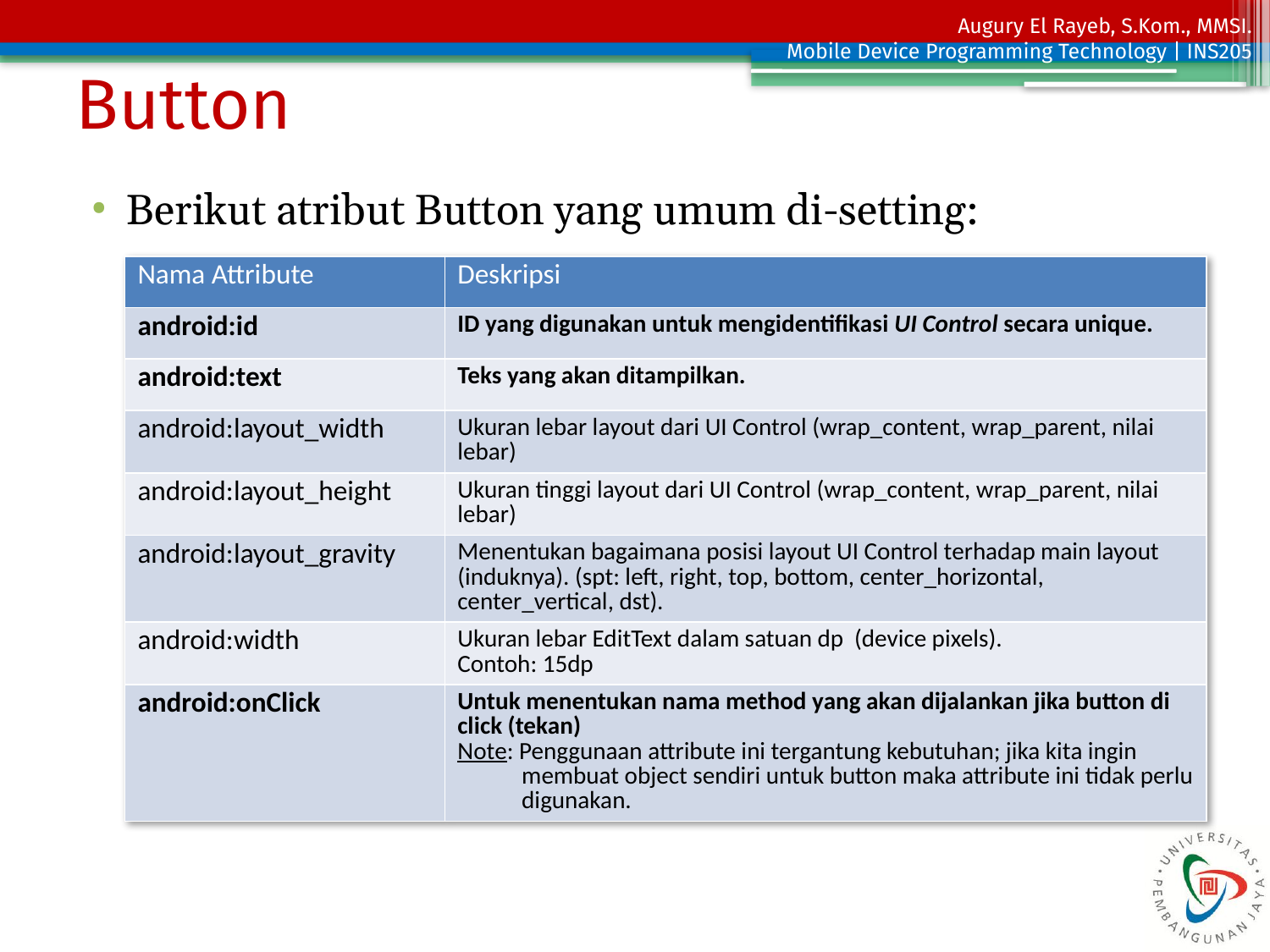

# Button
Berikut atribut Button yang umum di-setting:
| Nama Attribute | Deskripsi |
| --- | --- |
| android:id | ID yang digunakan untuk mengidentifikasi UI Control secara unique. |
| android:text | Teks yang akan ditampilkan. |
| android:layout\_width | Ukuran lebar layout dari UI Control (wrap\_content, wrap\_parent, nilai lebar) |
| android:layout\_height | Ukuran tinggi layout dari UI Control (wrap\_content, wrap\_parent, nilai lebar) |
| android:layout\_gravity | Menentukan bagaimana posisi layout UI Control terhadap main layout (induknya). (spt: left, right, top, bottom, center\_horizontal, center\_vertical, dst). |
| android:width | Ukuran lebar EditText dalam satuan dp (device pixels). Contoh: 15dp |
| android:onClick | Untuk menentukan nama method yang akan dijalankan jika button di click (tekan) Note: Penggunaan attribute ini tergantung kebutuhan; jika kita ingin membuat object sendiri untuk button maka attribute ini tidak perlu digunakan. |